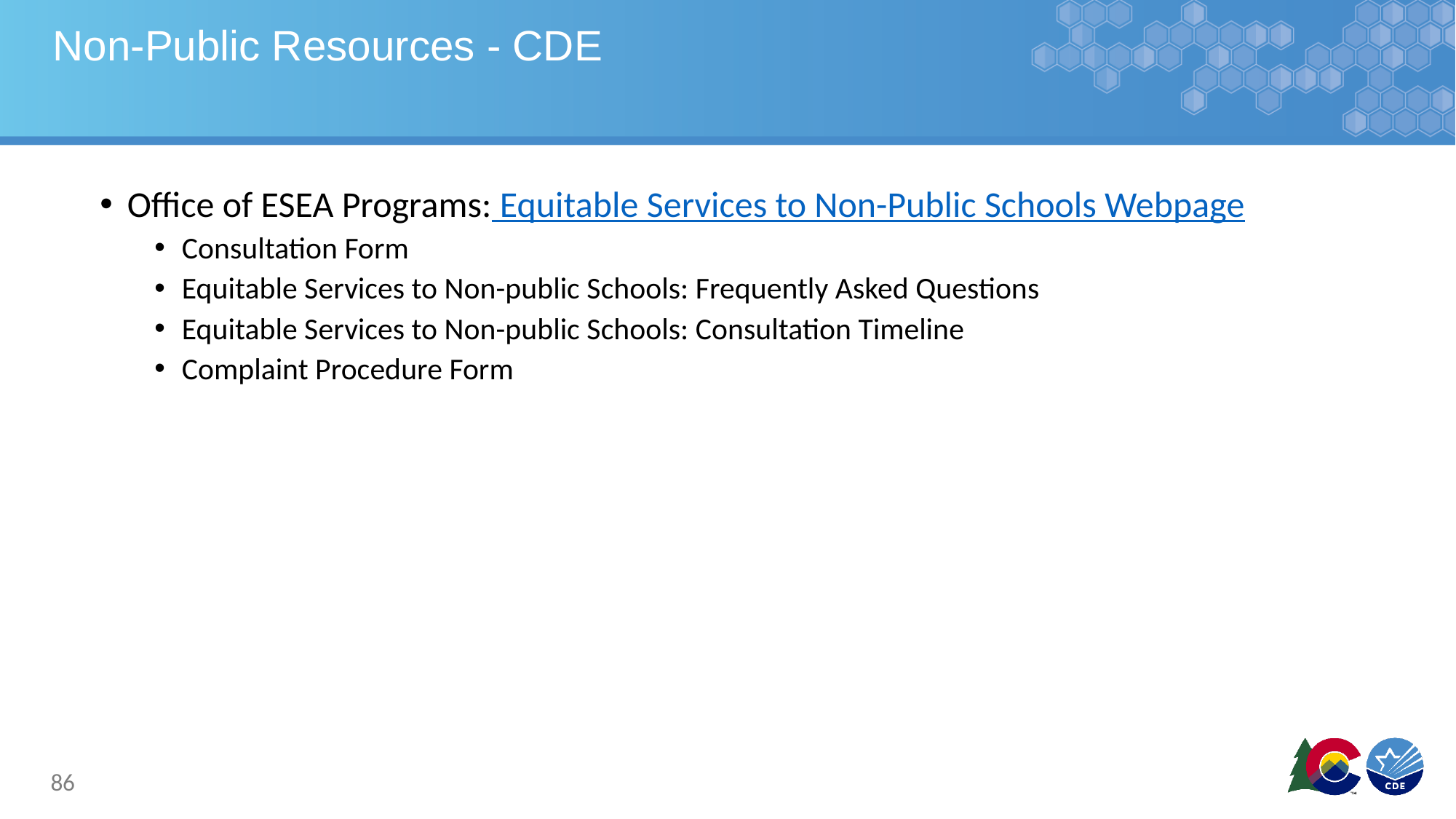

# Non-Public Resources - CDE
Office of ESEA Programs: Equitable Services to Non-Public Schools Webpage
Consultation Form
Equitable Services to Non-public Schools: Frequently Asked Questions
Equitable Services to Non-public Schools: Consultation Timeline
Complaint Procedure Form

86